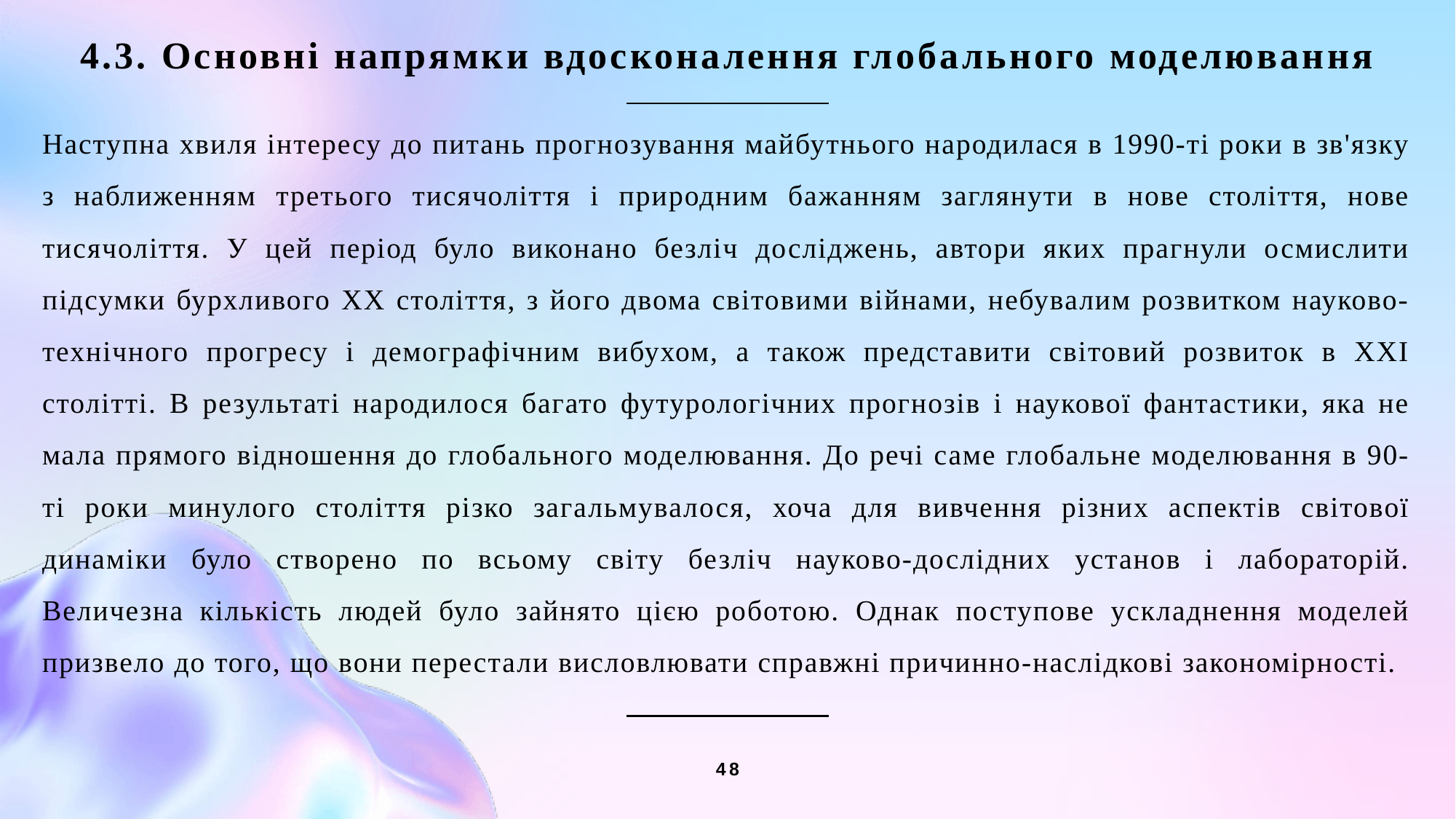

4.3. Основні напрямки вдосконалення глобального моделювання

Наступна хвиля інтересу до питань прогнозування майбутнього народилася в 1990-ті роки в зв'язку з наближенням третього тисячоліття і природним бажанням заглянути в нове століття, нове тисячоліття. У цей період було виконано безліч досліджень, автори яких прагнули осмислити підсумки бурхливого XX століття, з його двома світовими війнами, небувалим розвитком науково-технічного прогресу і демографічним вибухом, а також представити світовий розвиток в XXI столітті. В результаті народилося багато футурологічних прогнозів і наукової фантастики, яка не мала прямого відношення до глобального моделювання. До речі саме глобальне моделювання в 90-ті роки минулого століття різко загальмувалося, хоча для вивчення різних аспектів світової динаміки було створено по всьому світу безліч науково-дослідних установ і лабораторій. Величезна кількість людей було зайнято цією роботою. Однак поступове ускладнення моделей призвело до того, що вони перестали висловлювати справжні причинно-наслідкові закономірності.

48